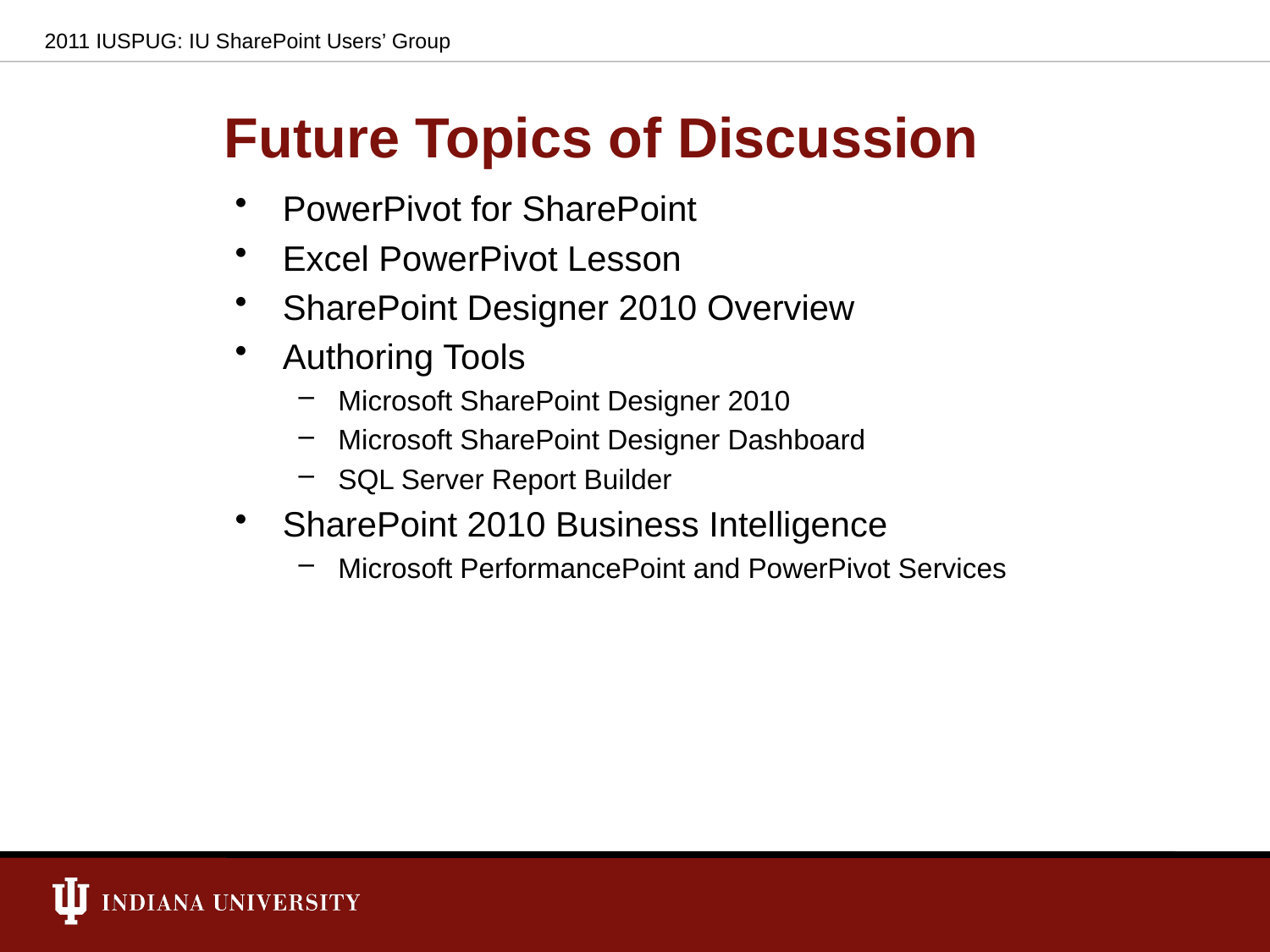

2011 IUSPUG: IU SharePoint Users’ Group
# Future Topics of Discussion
PowerPivot for SharePoint
Excel PowerPivot Lesson
SharePoint Designer 2010 Overview
Authoring Tools
Microsoft SharePoint Designer 2010
Microsoft SharePoint Designer Dashboard
SQL Server Report Builder
SharePoint 2010 Business Intelligence
Microsoft PerformancePoint and PowerPivot Services